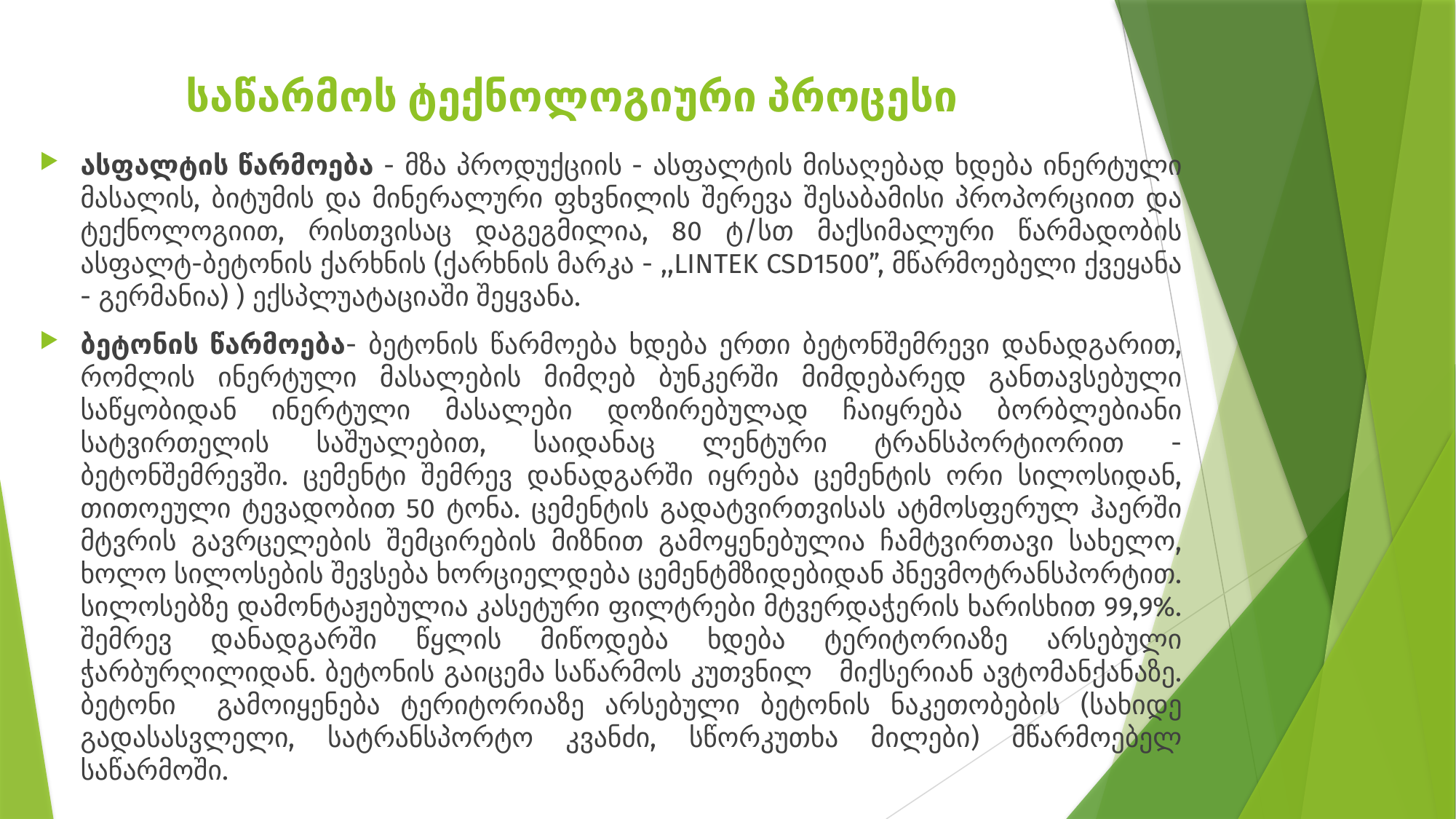

# საწარმოს ტექნოლოგიური პროცესი
ასფალტის წარმოება - მზა პროდუქციის - ასფალტის მისაღებად ხდება ინერტული მასალის, ბიტუმის და მინერალური ფხვნილის შერევა შესაბამისი პროპორციით და ტექნოლოგიით, რისთვისაც დაგეგმილია, 80 ტ/სთ მაქსიმალური წარმადობის ასფალტ-ბეტონის ქარხნის (ქარხნის მარკა - ,,LINTEK CSD1500”, მწარმოებელი ქვეყანა - გერმანია) ) ექსპლუატაციაში შეყვანა.
ბეტონის წარმოება- ბეტონის წარმოება ხდება ერთი ბეტონშემრევი დანადგარით, რომლის ინერტული მასალების მიმღებ ბუნკერში მიმდებარედ განთავსებული საწყობიდან ინერტული მასალები დოზირებულად ჩაიყრება ბორბლებიანი სატვირთელის საშუალებით, საიდანაც ლენტური ტრანსპორტიორით -ბეტონშემრევში. ცემენტი შემრევ დანადგარში იყრება ცემენტის ორი სილოსიდან, თითოეული ტევადობით 50 ტონა. ცემენტის გადატვირთვისას ატმოსფერულ ჰაერში მტვრის გავრცელების შემცირების მიზნით გამოყენებულია ჩამტვირთავი სახელო, ხოლო სილოსების შევსება ხორციელდება ცემენტმზიდებიდან პნევმოტრანსპორტით. სილოსებზე დამონტაჟებულია კასეტური ფილტრები მტვერდაჭერის ხარისხით 99,9%. შემრევ დანადგარში წყლის მიწოდება ხდება ტერიტორიაზე არსებული ჭარბურღილიდან. ბეტონის გაიცემა საწარმოს კუთვნილ   მიქსერიან ავტომანქანაზე. ბეტონი  გამოიყენება ტერიტორიაზე არსებული ბეტონის ნაკეთობების (სახიდე გადასასვლელი, სატრანსპორტო კვანძი, სწორკუთხა მილები) მწარმოებელ საწარმოში.